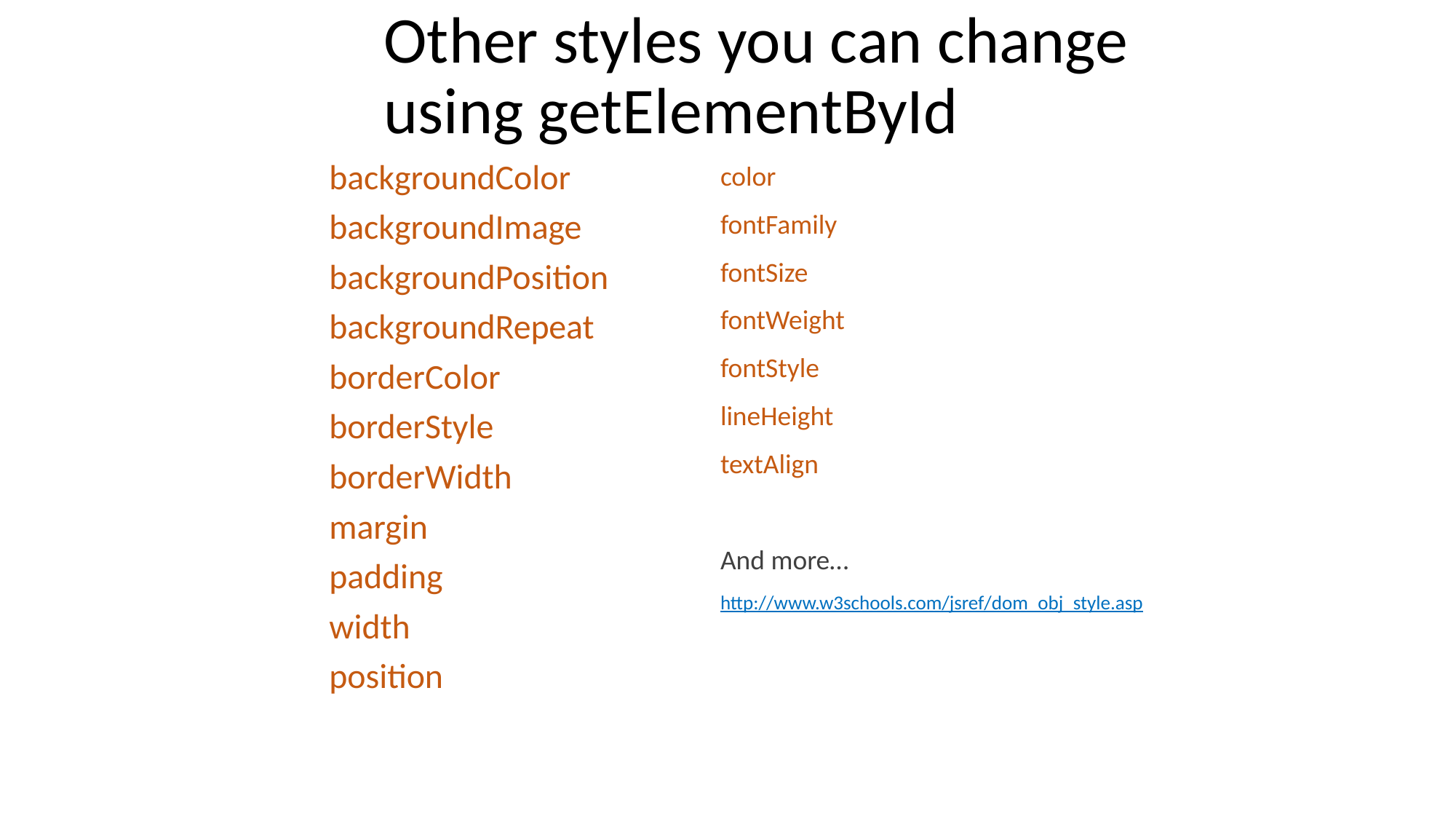

# Other styles you can change using getElementById
color
fontFamily
fontSize
fontWeight
fontStyle
lineHeight
textAlign

And more…
http://www.w3schools.com/jsref/dom_obj_style.asp

backgroundColor
backgroundImage
backgroundPosition
backgroundRepeat
borderColor
borderStyle
borderWidth
margin
padding
width
position